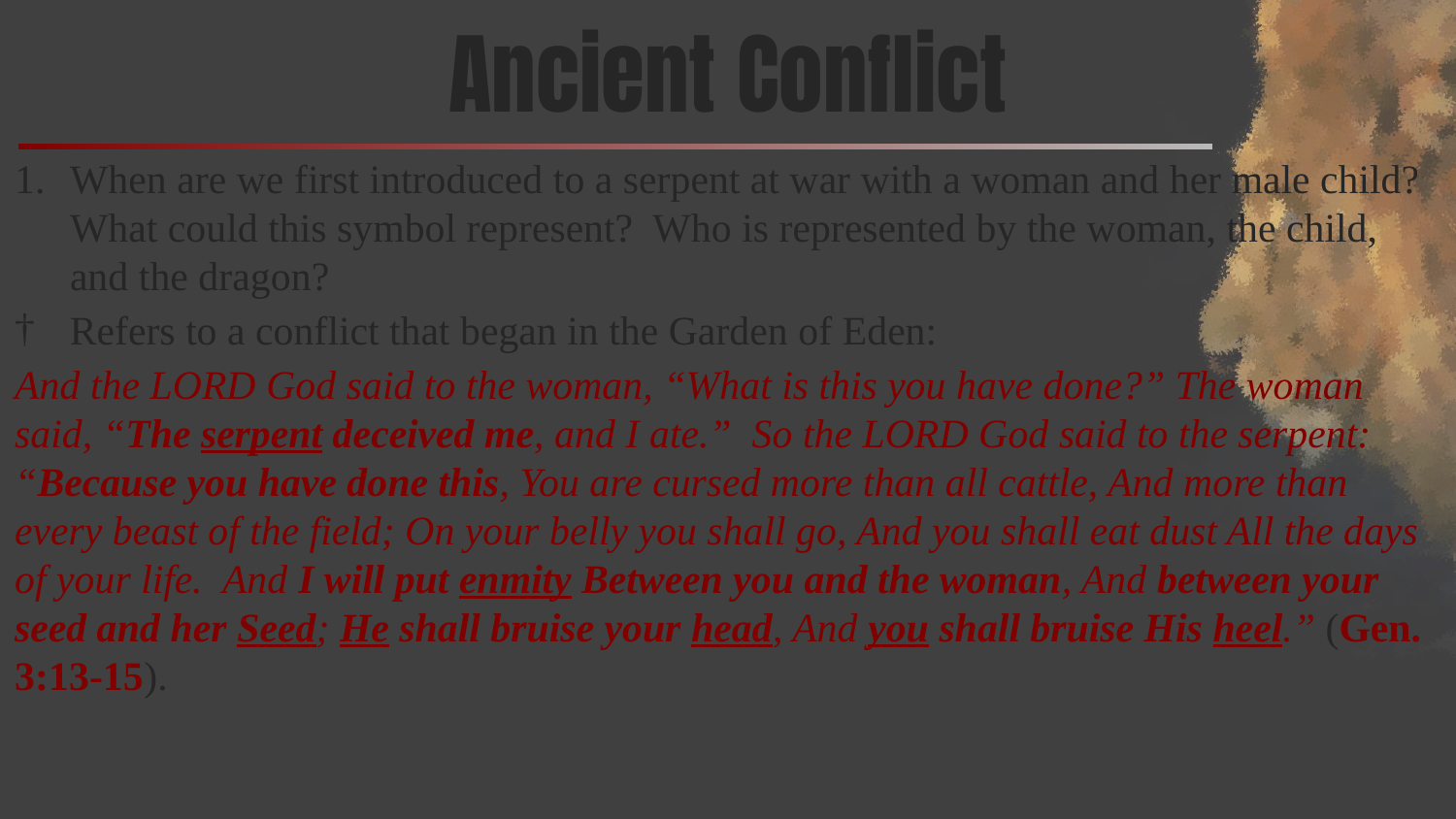

# Ancient Conflict
When are we first introduced to a serpent at war with a woman and her male child?  What could this symbol represent?  Who is represented by the woman, the child, and the dragon?
Refers to a conflict that began in the Garden of Eden:
And the LORD God said to the woman, “What is this you have done?” The woman said, “The serpent deceived me, and I ate.”  So the LORD God said to the serpent: “Because you have done this, You are cursed more than all cattle, And more than every beast of the field; On your belly you shall go, And you shall eat dust All the days of your life.  And I will put enmity Between you and the woman, And between your seed and her Seed; He shall bruise your head, And you shall bruise His heel.” (Gen. 3:13-15).